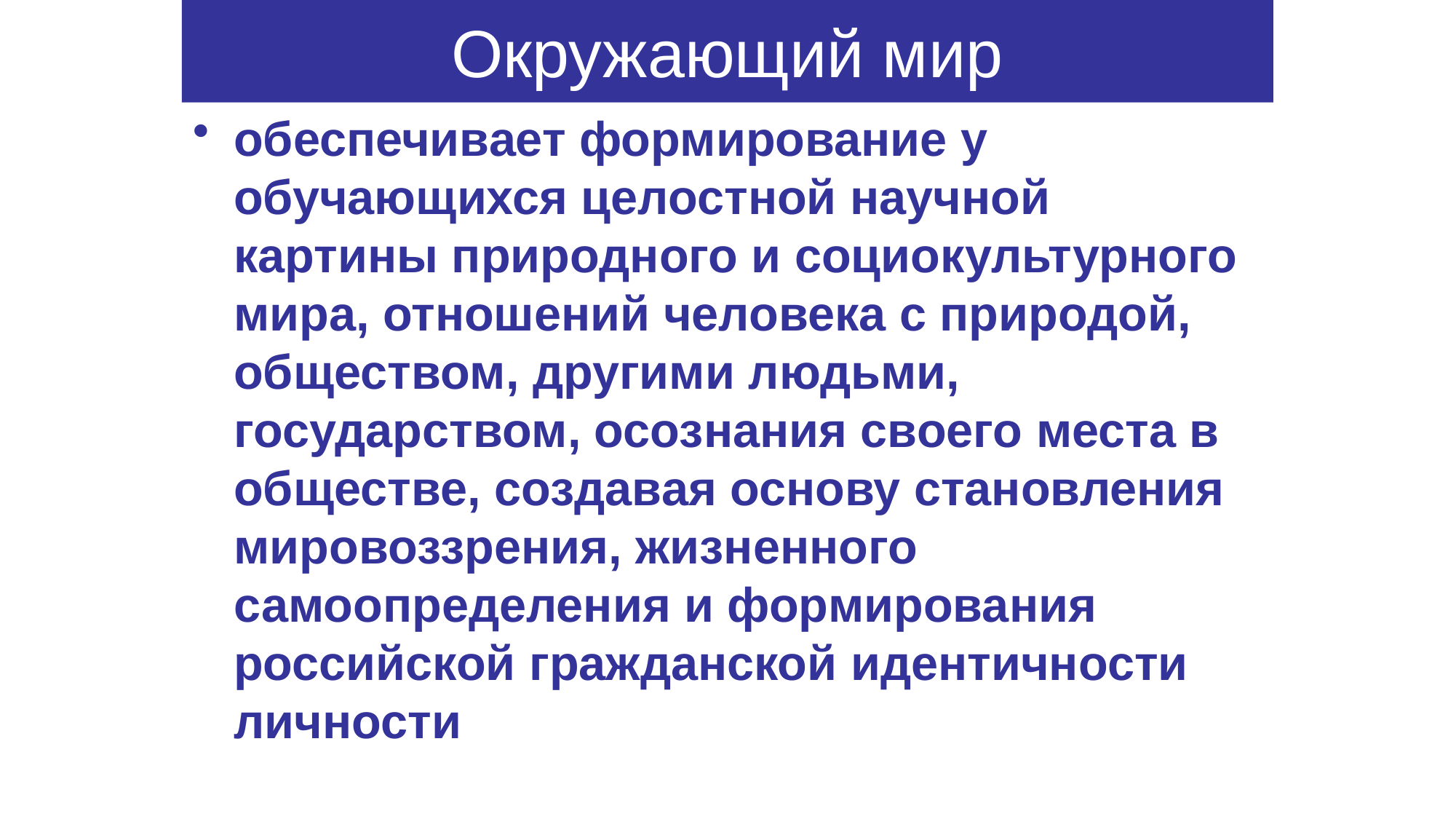

Окружающий мир
обеспечивает формирование у обучающихся целостной научной картины природного и социокультурного мира, отношений человека с природой, обществом, другими людьми, государством, осознания своего места в обществе, создавая основу становления мировоззрения, жизненного самоопределения и формирования российской гражданской идентичности личности